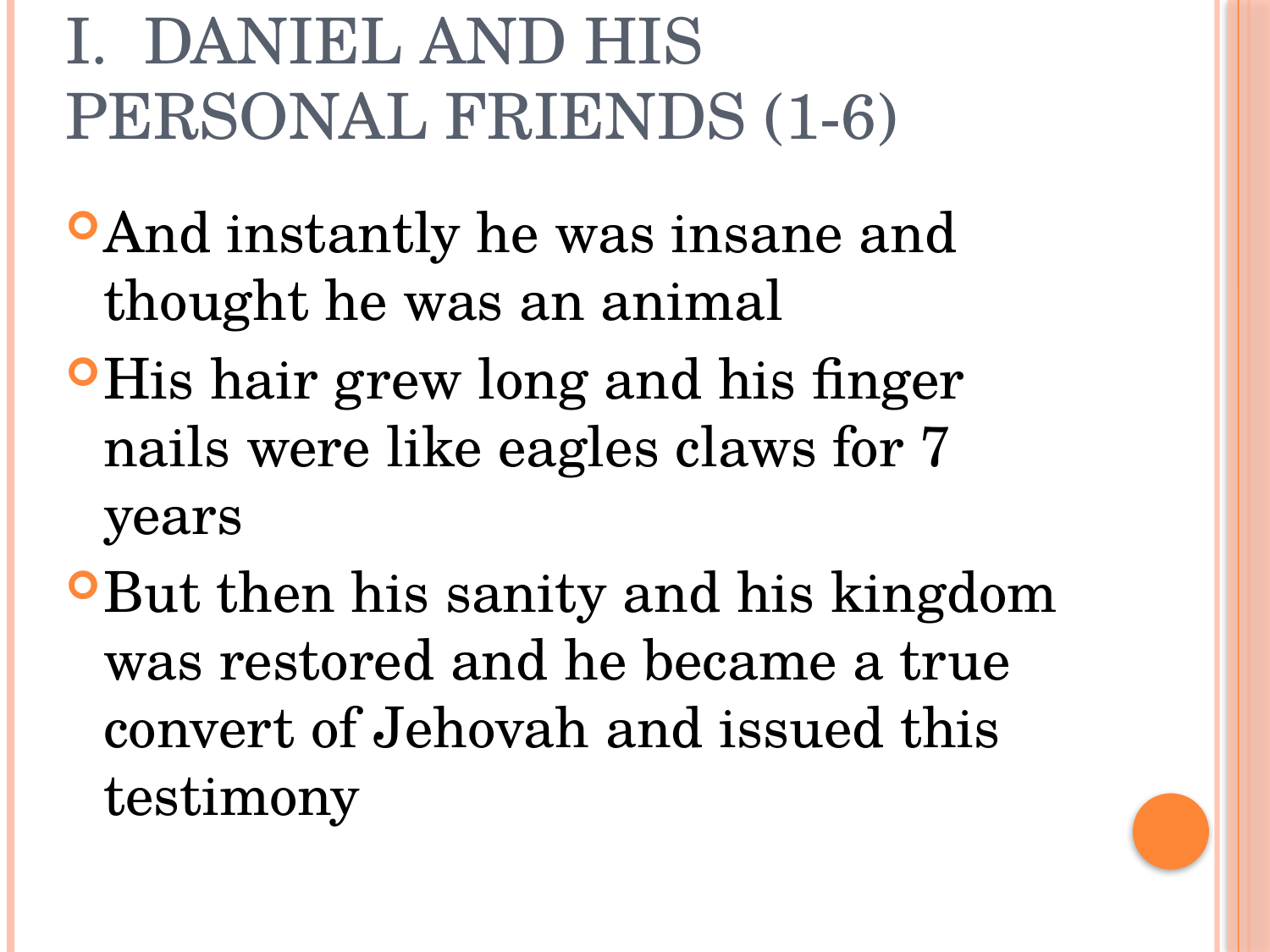

# I.  Daniel and His Personal Friends (1-6)
And instantly he was insane and thought he was an animal
His hair grew long and his finger nails were like eagles claws for 7 years
But then his sanity and his kingdom was restored and he became a true convert of Jehovah and issued this testimony